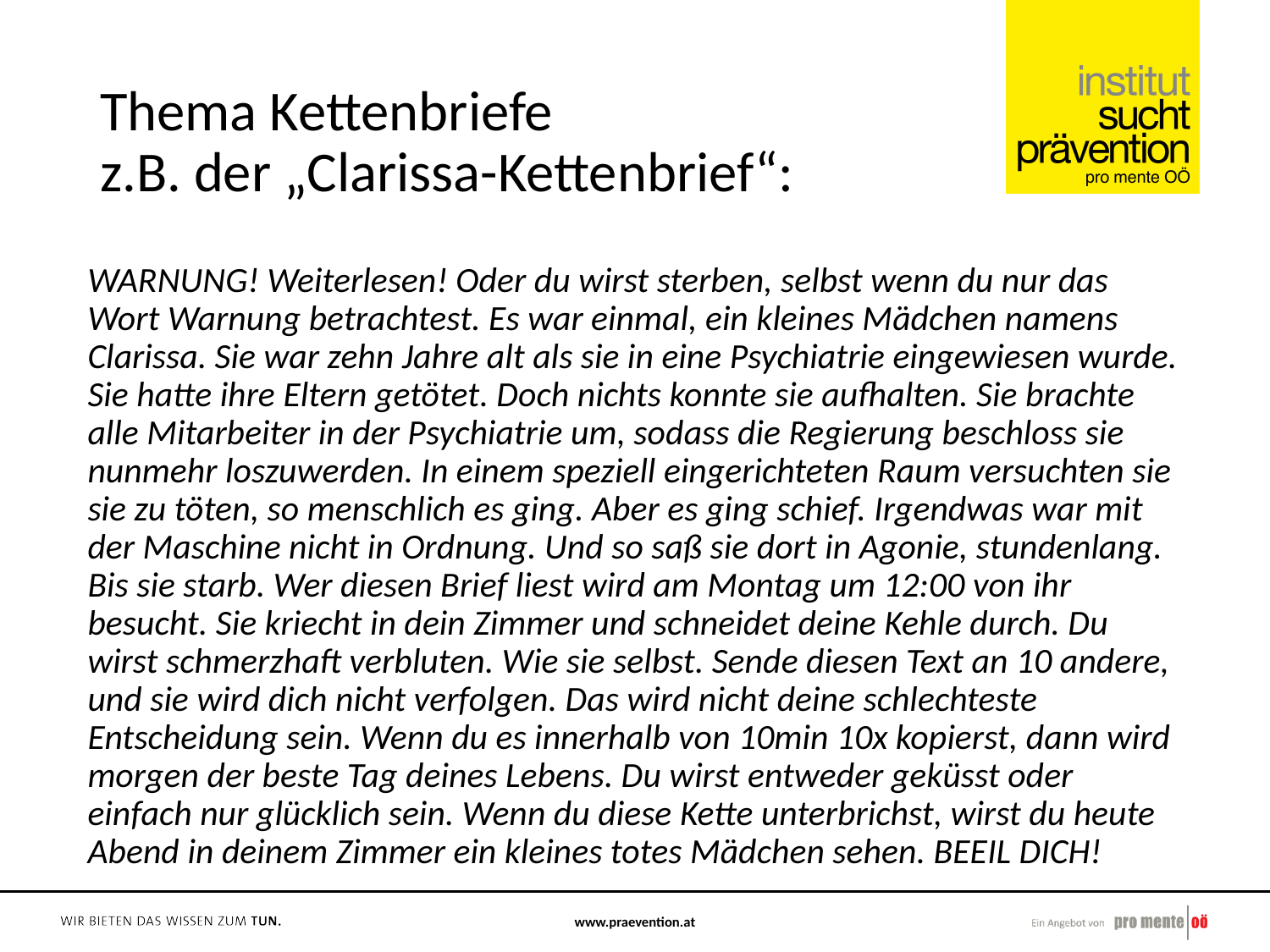

# Thema Kettenbriefe z.B. der „Clarissa-Kettenbrief“:
WARNUNG! Weiterlesen! Oder du wirst sterben, selbst wenn du nur das Wort Warnung betrachtest. Es war einmal, ein kleines Mädchen namens Clarissa. Sie war zehn Jahre alt als sie in eine Psychiatrie eingewiesen wurde. Sie hatte ihre Eltern getötet. Doch nichts konnte sie aufhalten. Sie brachte alle Mitarbeiter in der Psychiatrie um, sodass die Regierung beschloss sie nunmehr loszuwerden. In einem speziell eingerichteten Raum versuchten sie sie zu töten, so menschlich es ging. Aber es ging schief. Irgendwas war mit der Maschine nicht in Ordnung. Und so saß sie dort in Agonie, stundenlang. Bis sie starb. Wer diesen Brief liest wird am Montag um 12:00 von ihr besucht. Sie kriecht in dein Zimmer und schneidet deine Kehle durch. Du wirst schmerzhaft verbluten. Wie sie selbst. Sende diesen Text an 10 andere, und sie wird dich nicht verfolgen. Das wird nicht deine schlechteste Entscheidung sein. Wenn du es innerhalb von 10min 10x kopierst, dann wird morgen der beste Tag deines Lebens. Du wirst entweder geküsst oder einfach nur glücklich sein. Wenn du diese Kette unterbrichst, wirst du heute Abend in deinem Zimmer ein kleines totes Mädchen sehen. BEEIL DICH!